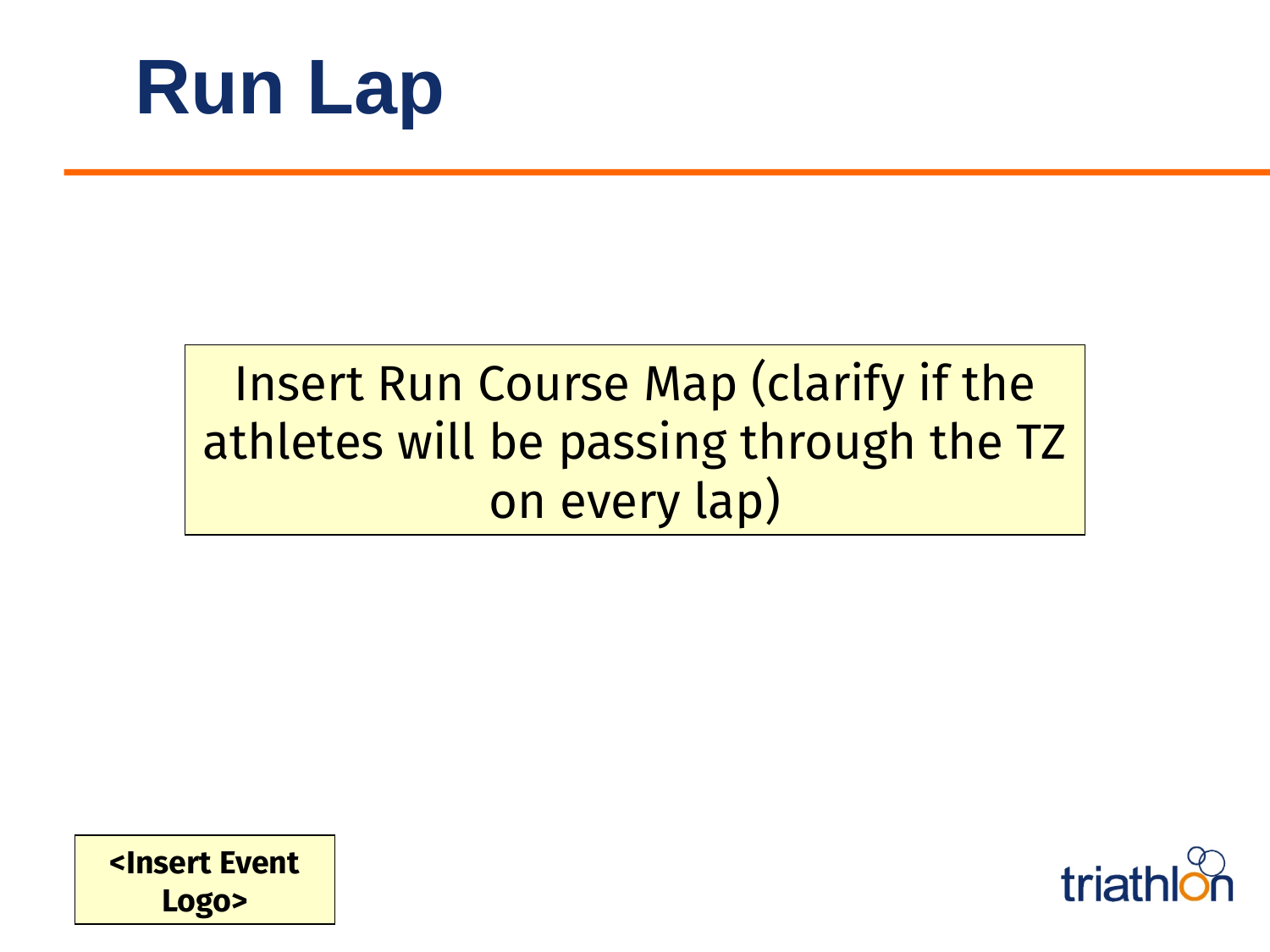

# Run Lap
Insert Run Course Map (clarify if the athletes will be passing through the TZ on every lap)
<Insert Event Logo>